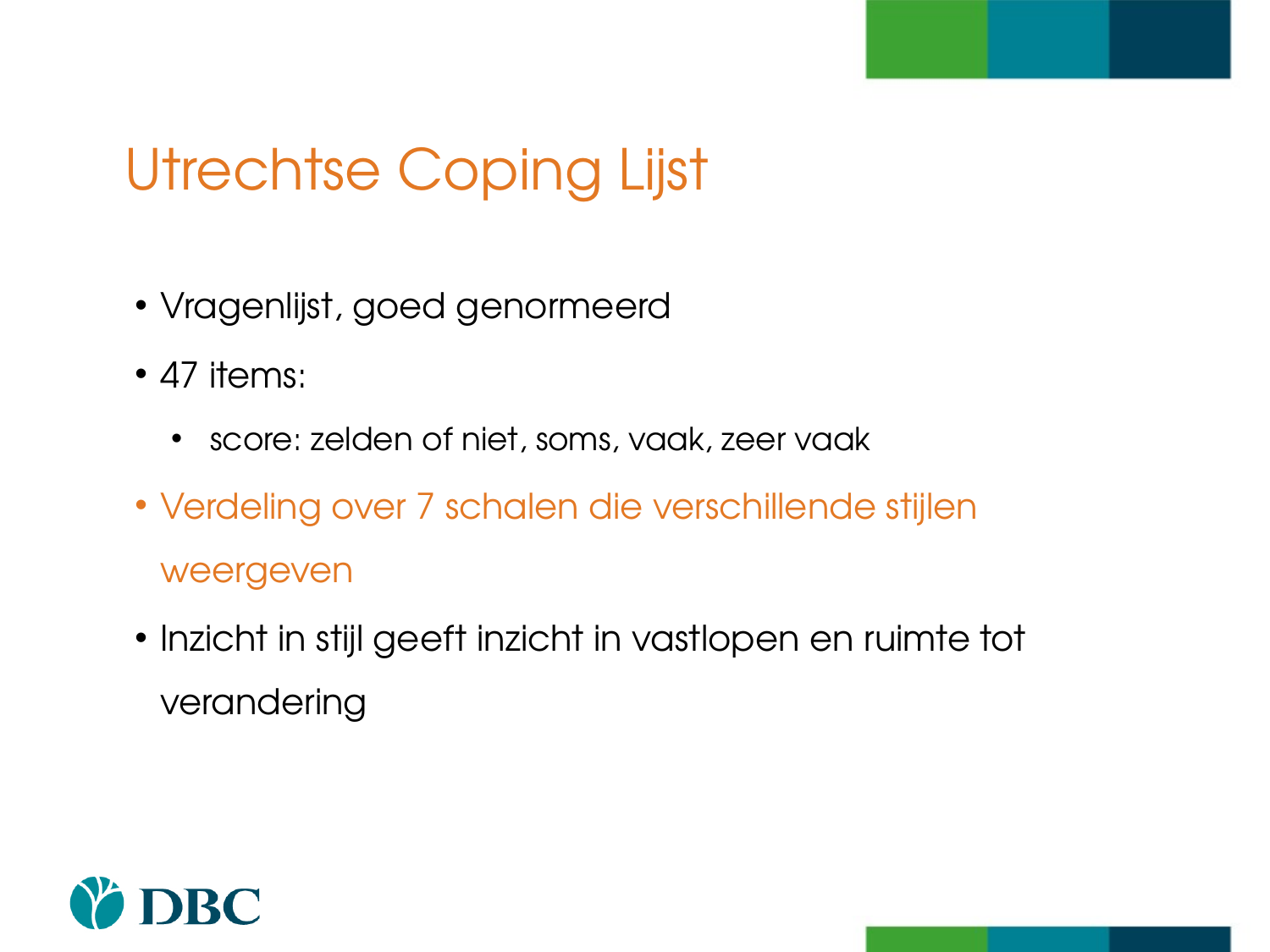

# Utrechtse Coping Lijst
Vragenlijst, goed genormeerd
47 items:
score: zelden of niet, soms, vaak, zeer vaak
Verdeling over 7 schalen die verschillende stijlen weergeven
Inzicht in stijl geeft inzicht in vastlopen en ruimte tot verandering